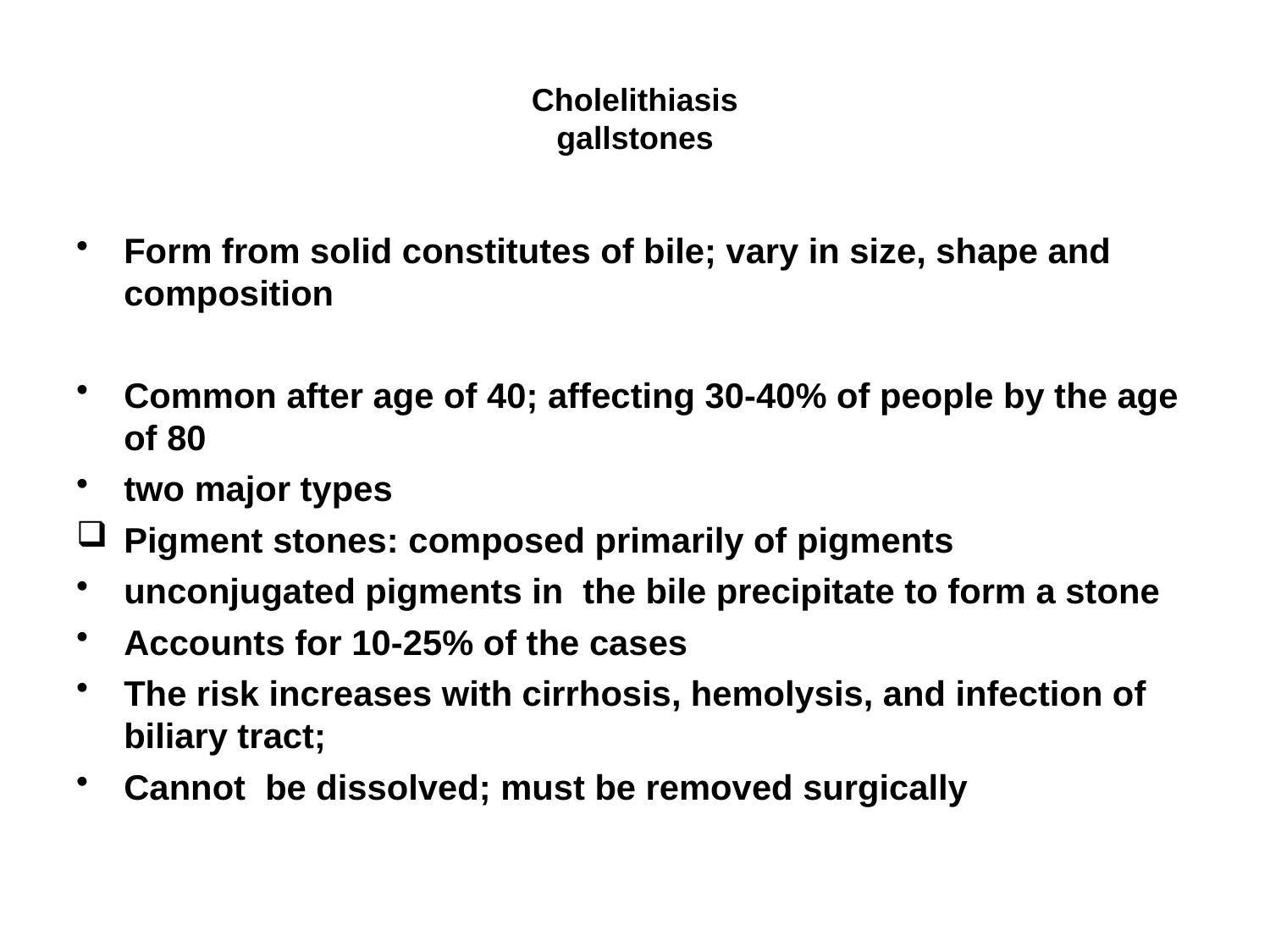

# Cholelithiasis gallstones
Form from solid constitutes of bile; vary in size, shape and composition

Common after age of 40; affecting 30-40% of people by the age of 80
two major types
Pigment stones: composed primarily of pigments
unconjugated pigments in  the bile precipitate to form a stone
Accounts for 10-25% of the cases
The risk increases with cirrhosis, hemolysis, and infection of biliary tract;
Cannot  be dissolved; must be removed surgically